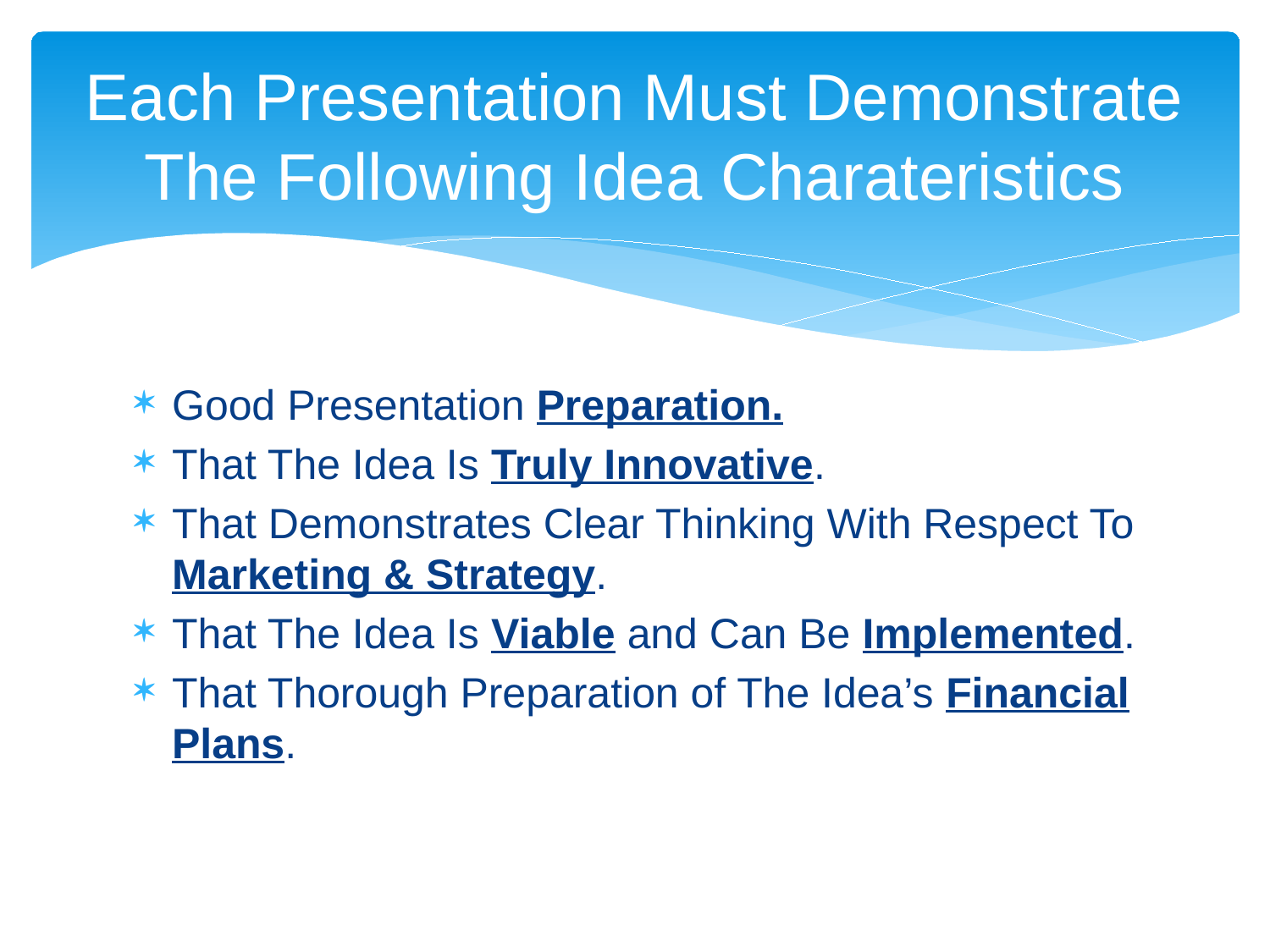

# Each Presentation Must Demonstrate The Following Idea Charateristics
Good Presentation Preparation.
That The Idea Is Truly Innovative.
That Demonstrates Clear Thinking With Respect To Marketing & Strategy.
That The Idea Is Viable and Can Be Implemented.
That Thorough Preparation of The Idea’s Financial Plans.